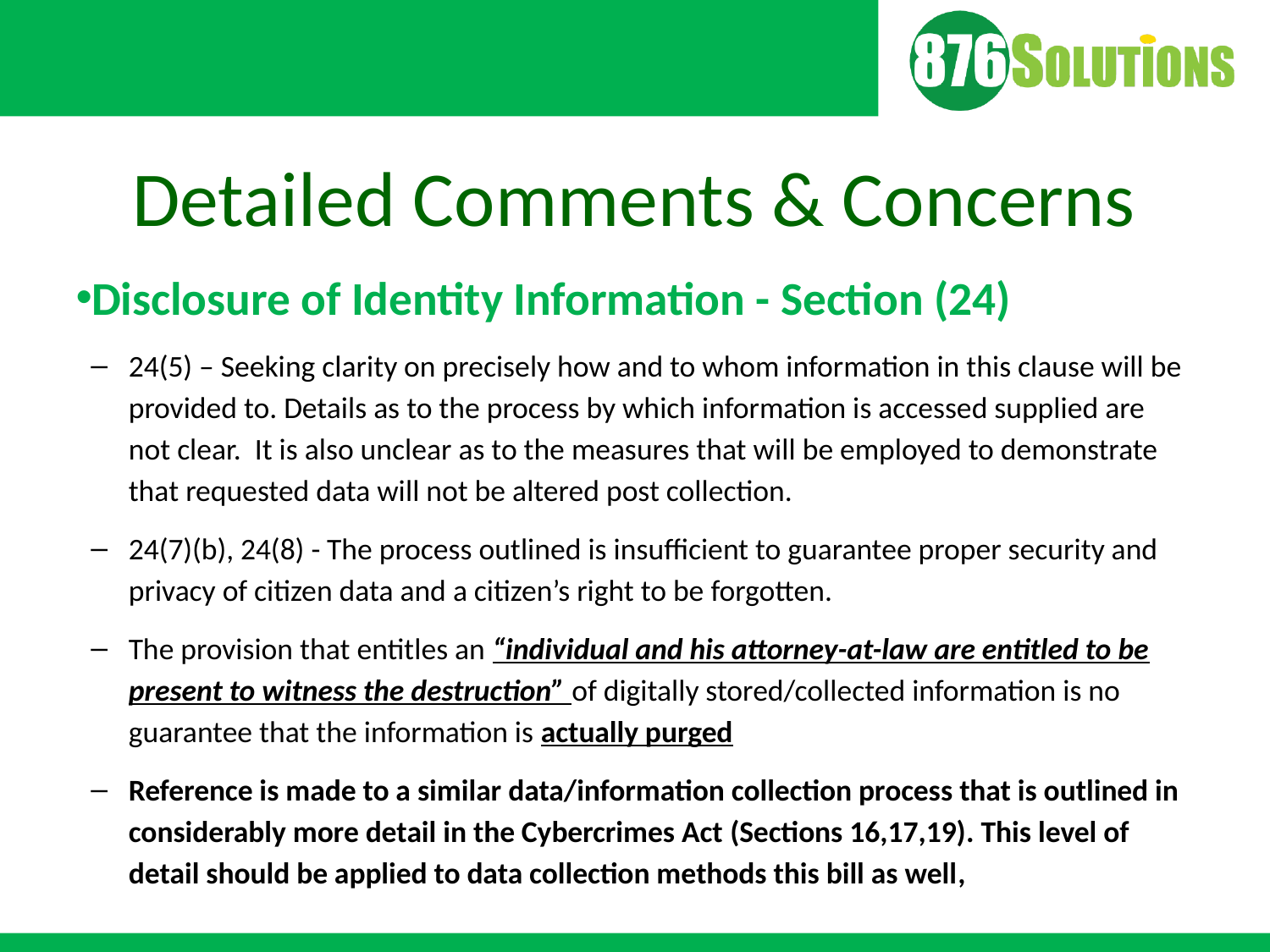

# Detailed Comments & Concerns
Disclosure of Identity Information - Section (24)
24(5) – Seeking clarity on precisely how and to whom information in this clause will be provided to. Details as to the process by which information is accessed supplied are not clear.  It is also unclear as to the measures that will be employed to demonstrate that requested data will not be altered post collection.
24(7)(b), 24(8) - The process outlined is insufficient to guarantee proper security and privacy of citizen data and a citizen’s right to be forgotten.
The provision that entitles an “individual and his attorney-at-law are entitled to be present to witness the destruction” of digitally stored/collected information is no guarantee that the information is actually purged
Reference is made to a similar data/information collection process that is outlined in considerably more detail in the Cybercrimes Act (Sections 16,17,19). This level of detail should be applied to data collection methods this bill as well,